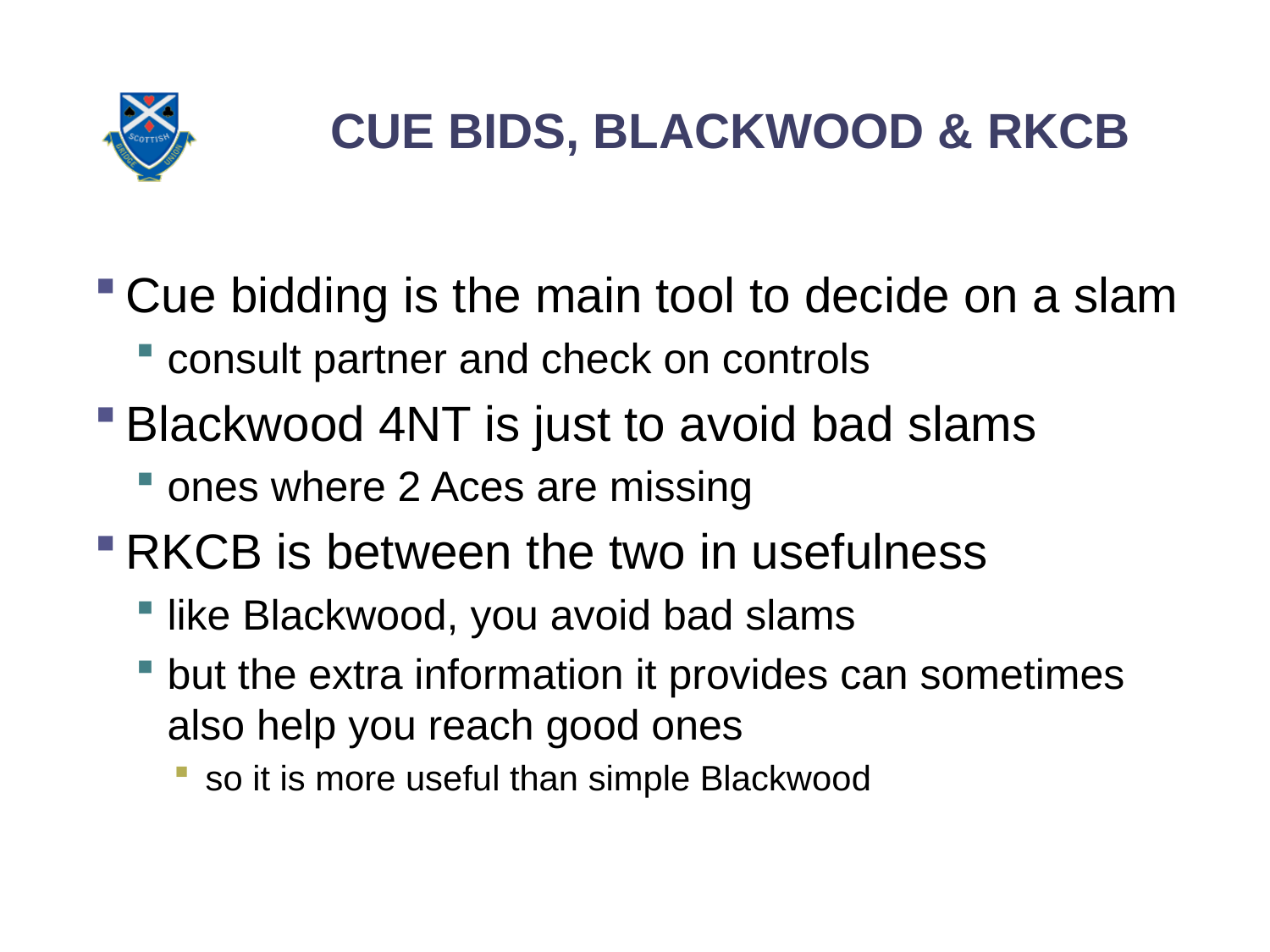

# CUE BIDS, BLACKWOOD & RKCB
Cue bidding is the main tool to decide on a slam
consult partner and check on controls
Blackwood 4NT is just to avoid bad slams
ones where 2 Aces are missing
RKCB is between the two in usefulness
like Blackwood, you avoid bad slams
but the extra information it provides can sometimes also help you reach good ones
so it is more useful than simple Blackwood